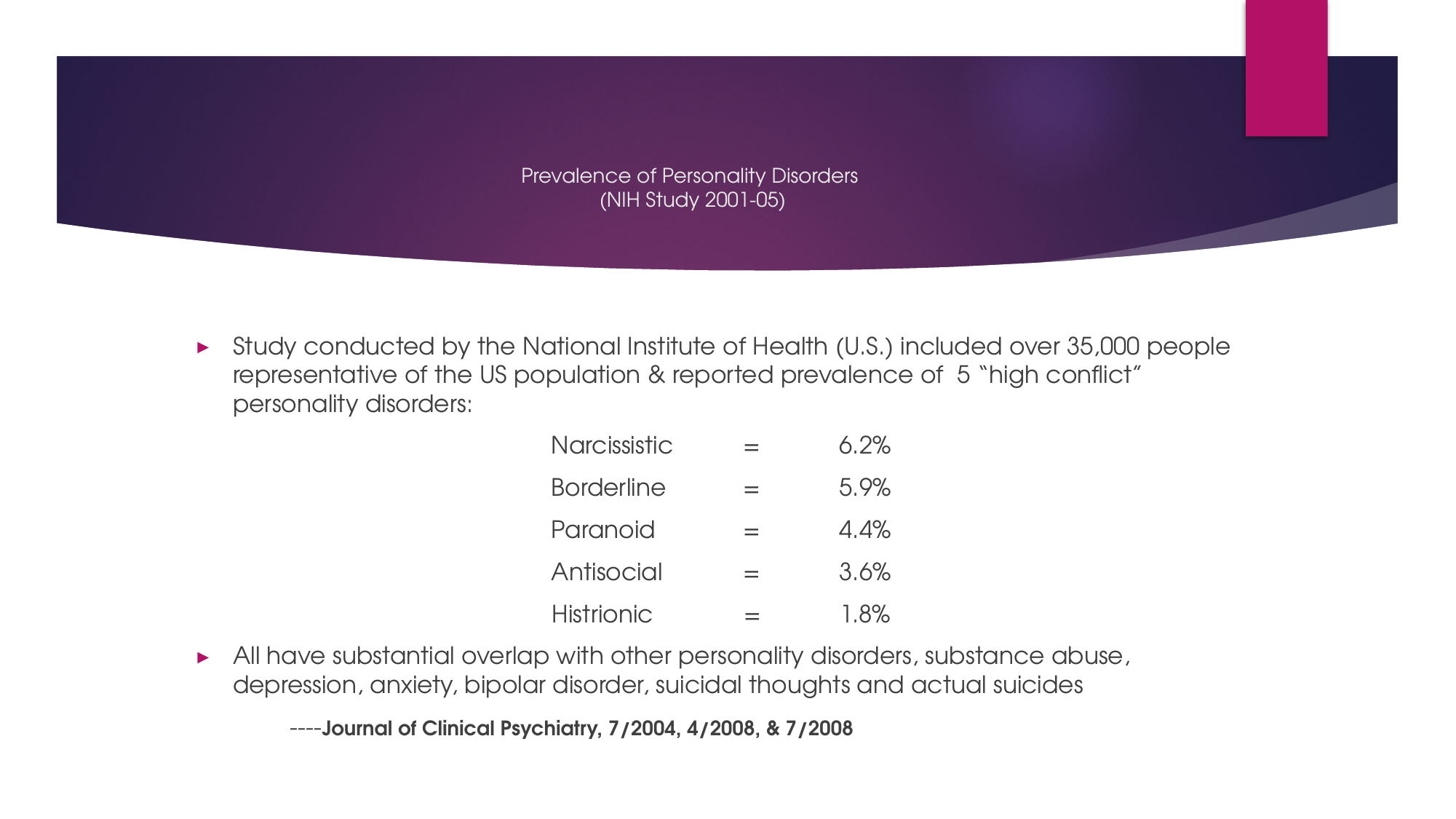

# Prevalence of Personality Disorders (NIH Study 2001-05)
Study conducted by the National Institute of Health (U.S.) included over 35,000 people representative of the US population & reported prevalence of  5 “high conflict” personality disorders:
Narcissistic	=	6.2%
Borderline	=	5.9%
Paranoid	=	4.4%
Antisocial	=	3.6%
Histrionic		=	1.8%
All have substantial overlap with other personality disorders, substance abuse, depression, anxiety, bipolar disorder, suicidal thoughts and actual suicides
						----Journal of Clinical Psychiatry, 7/2004, 4/2008, & 7/2008